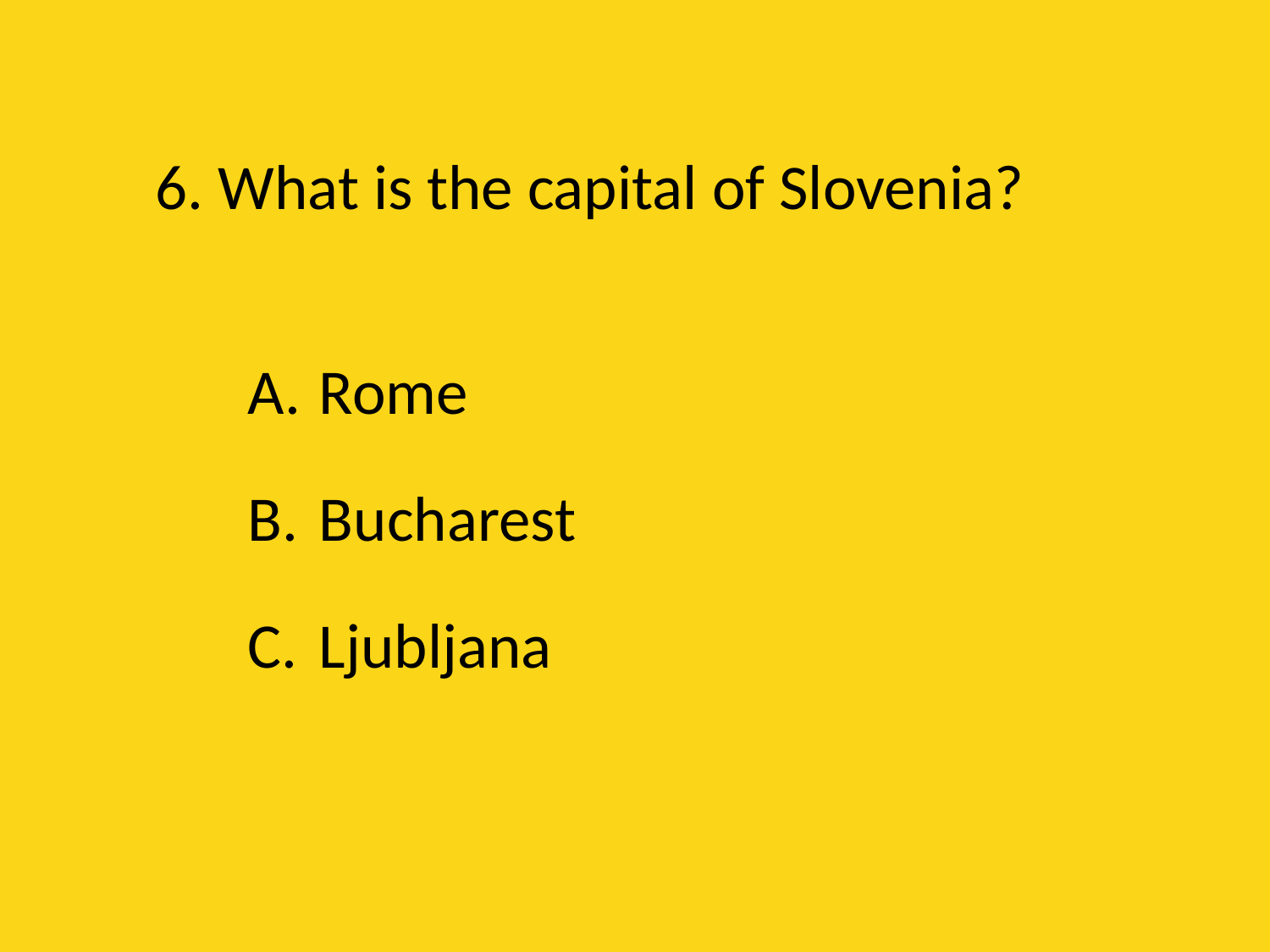

# 6. What is the capital of Slovenia?
Rome
Bucharest
Ljubljana